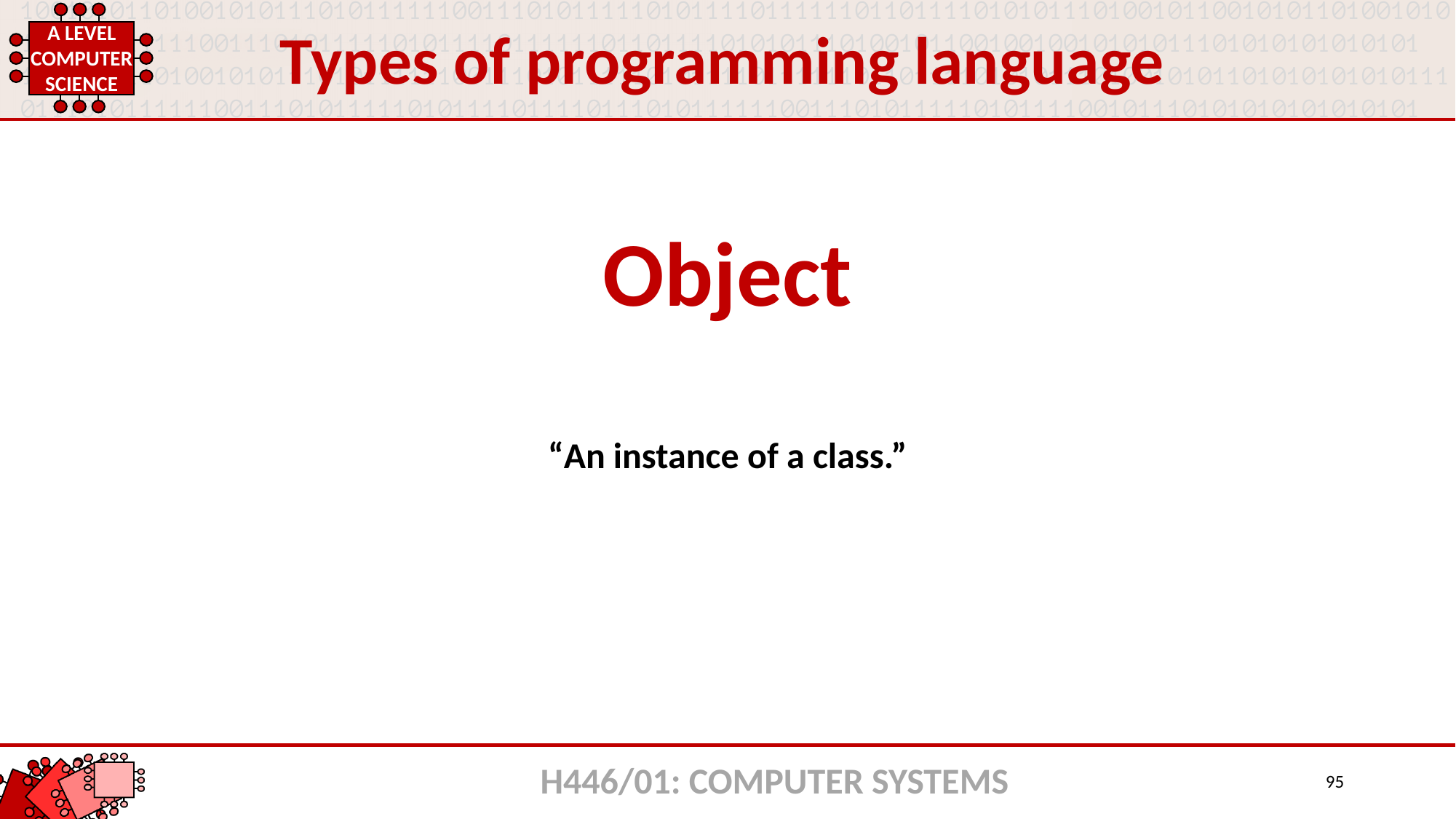

Types of programming language
Object
“An instance of a class.”
H446/01: COMPUTER SYSTEMS
95